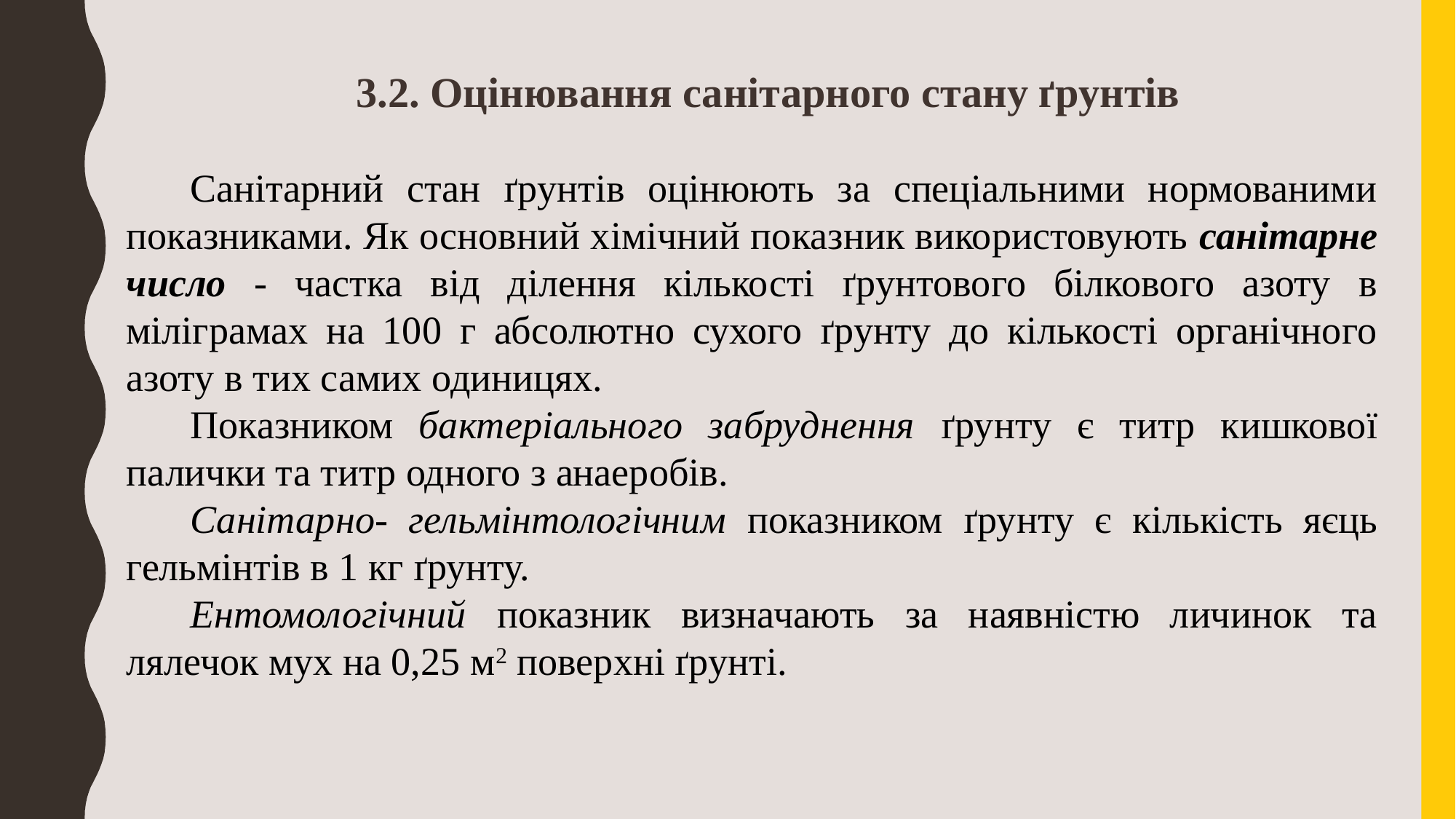

3.2. Оцінювання санітарного стану ґрунтів

Санітарний стан ґрунтів оцінюють за спеціальними нормованими показниками. Як основний хімічний показник використовують санітарне число - частка від ділення кількості ґрунтового білкового азоту в міліграмах на 100 г абсолютно сухого ґрунту до кількості органічного азоту в тих самих одиницях.
Показником бактеріального забруднення ґрунту є титр кишкової палички та титр одного з анаеробів.
Санітарно- гельмінтологічним показником ґрунту є кількість яєць гельмінтів в 1 кг ґрунту.
Ентомологічний показник визначають за наявністю личинок та лялечок мух на 0,25 м2 поверхні ґрунті.